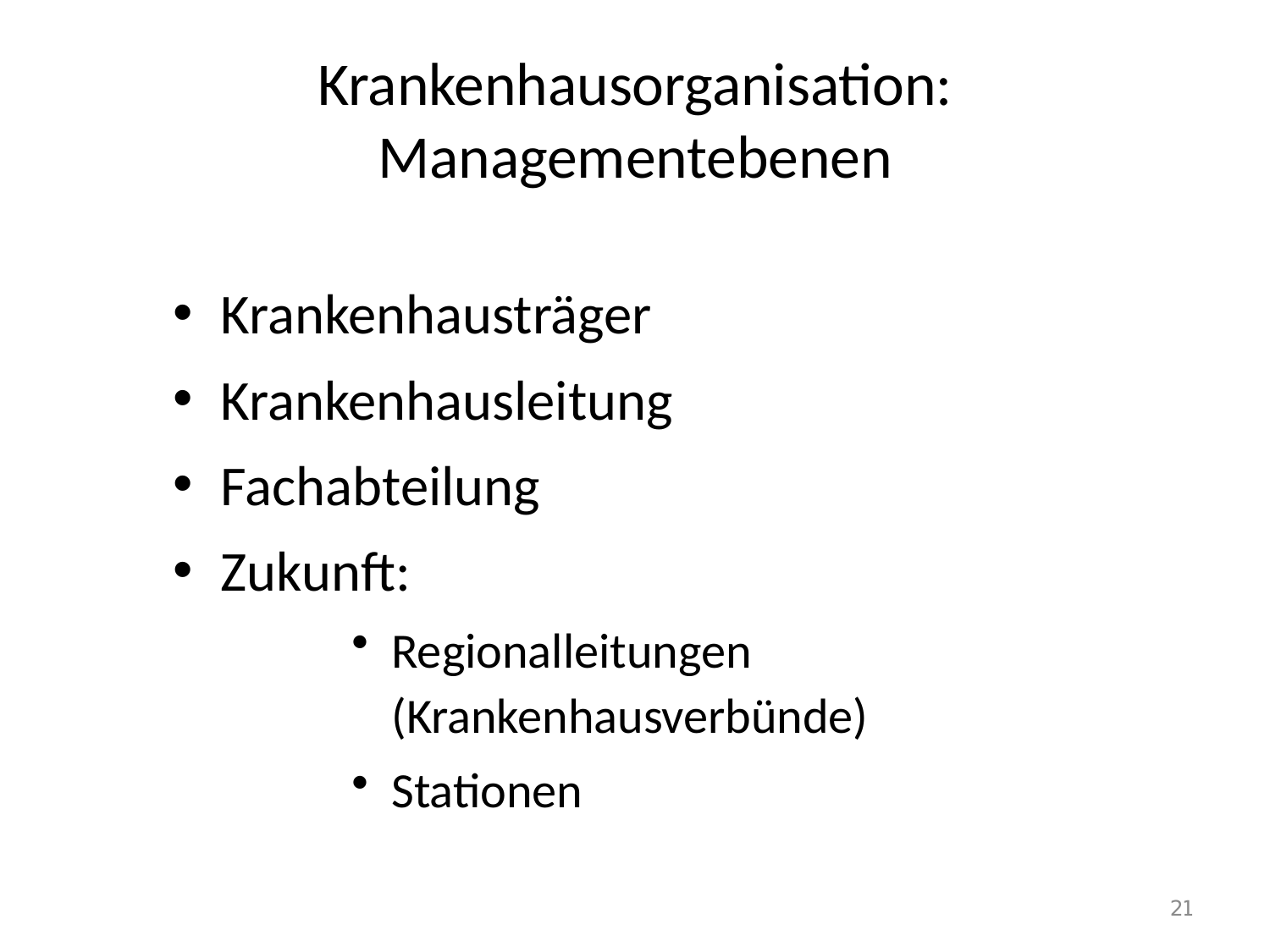

# Krankenhausorganisation: Managementebenen
Krankenhausträger
Krankenhausleitung
Fachabteilung
Zukunft:
Regionalleitungen (Krankenhausverbünde)
Stationen

21